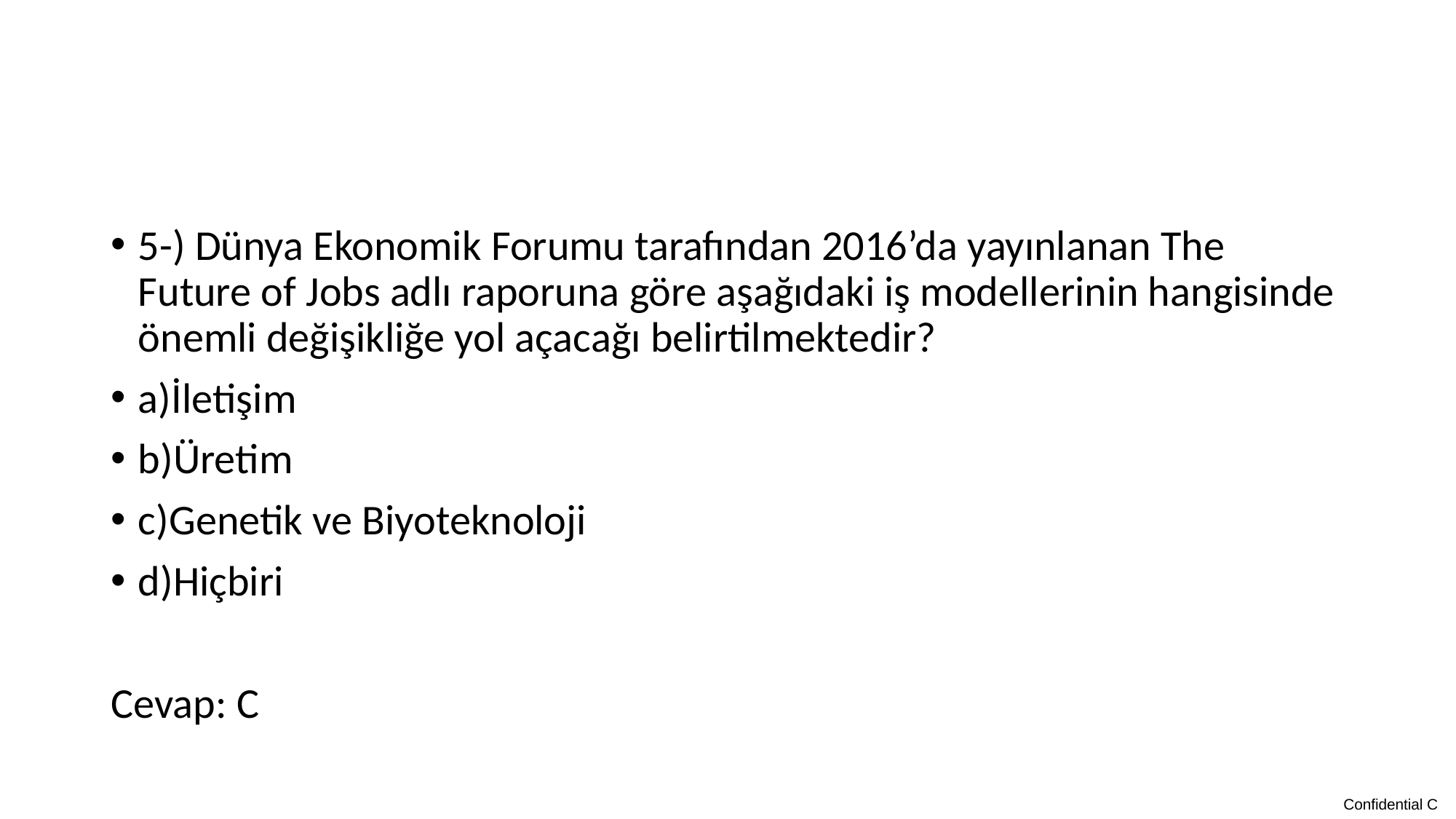

#
5-) Dünya Ekonomik Forumu tarafından 2016’da yayınlanan The Future of Jobs adlı raporuna göre aşağıdaki iş modellerinin hangisinde önemli değişikliğe yol açacağı belirtilmektedir?
a)İletişim
b)Üretim
c)Genetik ve Biyoteknoloji
d)Hiçbiri

Cevap: C